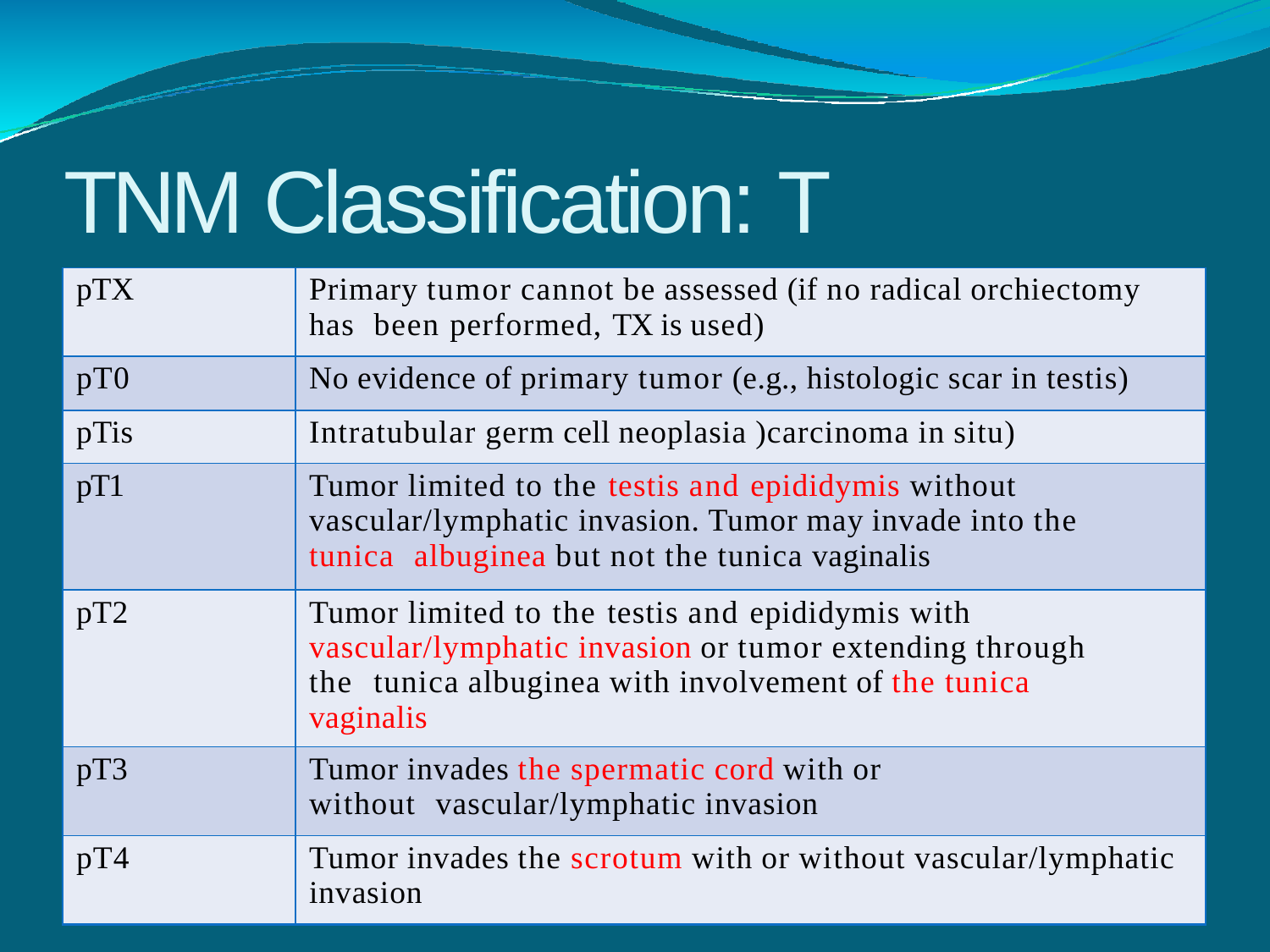

# TNM Classification: T Staging
| pTX | Primary tumor cannot be assessed (if no radical orchiectomy has been performed, TX is used) |
| --- | --- |
| pT0 | No evidence of primary tumor (e.g., histologic scar in testis) |
| pTis | Intratubular germ cell neoplasia )carcinoma in situ) |
| pT1 | Tumor limited to the testis and epididymis without vascular/lymphatic invasion. Tumor may invade into the tunica albuginea but not the tunica vaginalis |
| pT2 | Tumor limited to the testis and epididymis with vascular/lymphatic invasion or tumor extending through the tunica albuginea with involvement of the tunica vaginalis |
| pT3 | Tumor invades the spermatic cord with or without vascular/lymphatic invasion |
| pT4 | Tumor invades the scrotum with or without vascular/lymphatic invasion |